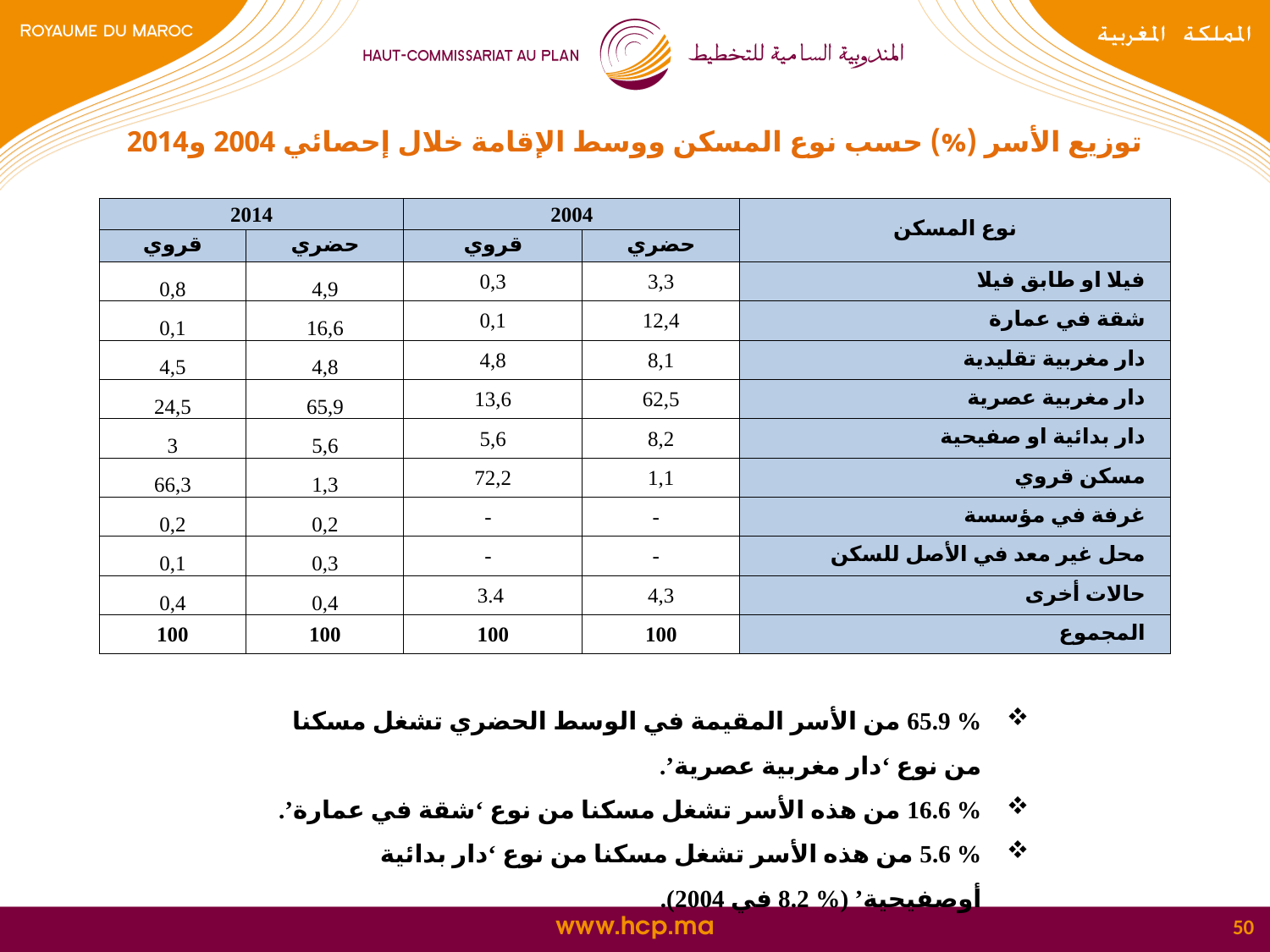

توزيع الأسر (%) حسب نوع المسكن ووسط الإقامة خلال إحصائي 2004 و2014
| 2014 |  | 2004 |  | نوع المسكن |
| --- | --- | --- | --- | --- |
| قروي | حضري | قروي | حضري |  |
| 0,8 | 4,9 | 0,3 | 3,3 | فيلا او طابق فيلا |
| 0,1 | 16,6 | 0,1 | 12,4 | شقة في عمارة |
| 4,5 | 4,8 | 4,8 | 8,1 | دار مغربية تقليدية |
| 24,5 | 65,9 | 13,6 | 62,5 | دار مغربية عصرية |
| 3 | 5,6 | 5,6 | 8,2 | دار بدائية او صفيحية |
| 66,3 | 1,3 | 72,2 | 1,1 | مسكن قروي |
| 0,2 | 0,2 | - | - | غرفة في مؤسسة |
| 0,1 | 0,3 | - | - | محل غير معد في الأصل للسكن |
| 0,4 | 0,4 | 3.4 | 4,3 | حالات أخرى |
| 100 | 100 | 100 | 100 | المجموع |
% 65.9 من الأسر المقيمة في الوسط الحضري تشغل مسكنا من نوع ‘دار مغربية عصرية’.
% 16.6 من هذه الأسر تشغل مسكنا من نوع ‘شقة في عمارة’.
% 5.6 من هذه الأسر تشغل مسكنا من نوع ‘دار بدائية أوصفيحية’ (% 8.2 في 2004).
50